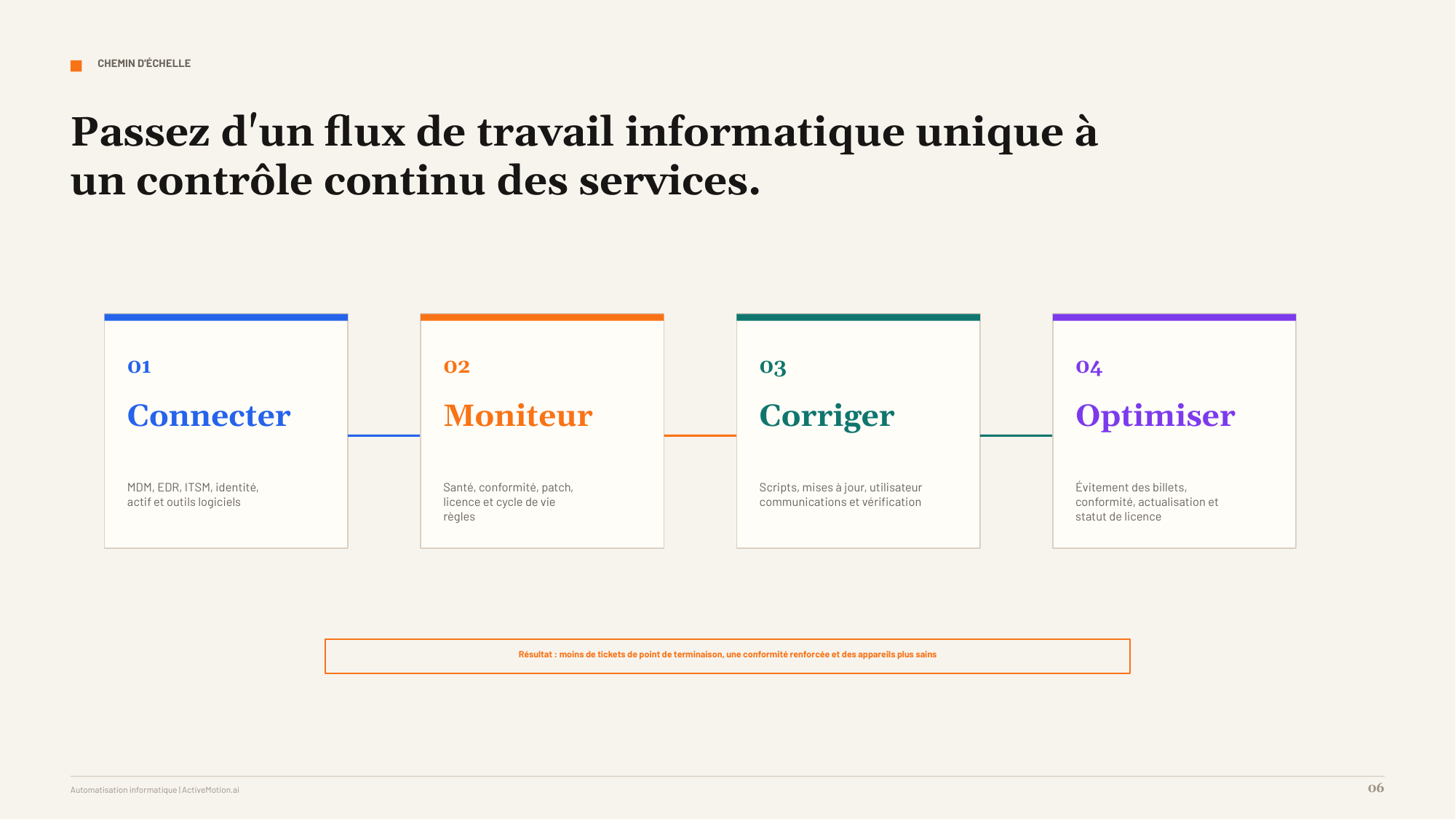

CHEMIN D'ÉCHELLE

Passez d'un flux de travail informatique unique à un contrôle continu des services.

01
02
03
04
Connecter
Moniteur
Corriger
Optimiser

MDM, EDR, ITSM, identité,
actif et outils logiciels
Santé, conformité, patch,
licence et cycle de vie
règles
Scripts, mises à jour, utilisateur
communications et vérification
Évitement des billets,
conformité, actualisation et
statut de licence

Résultat : moins de tickets de point de terminaison, une conformité renforcée et des appareils plus sains

06
Automatisation informatique | ActiveMotion.ai